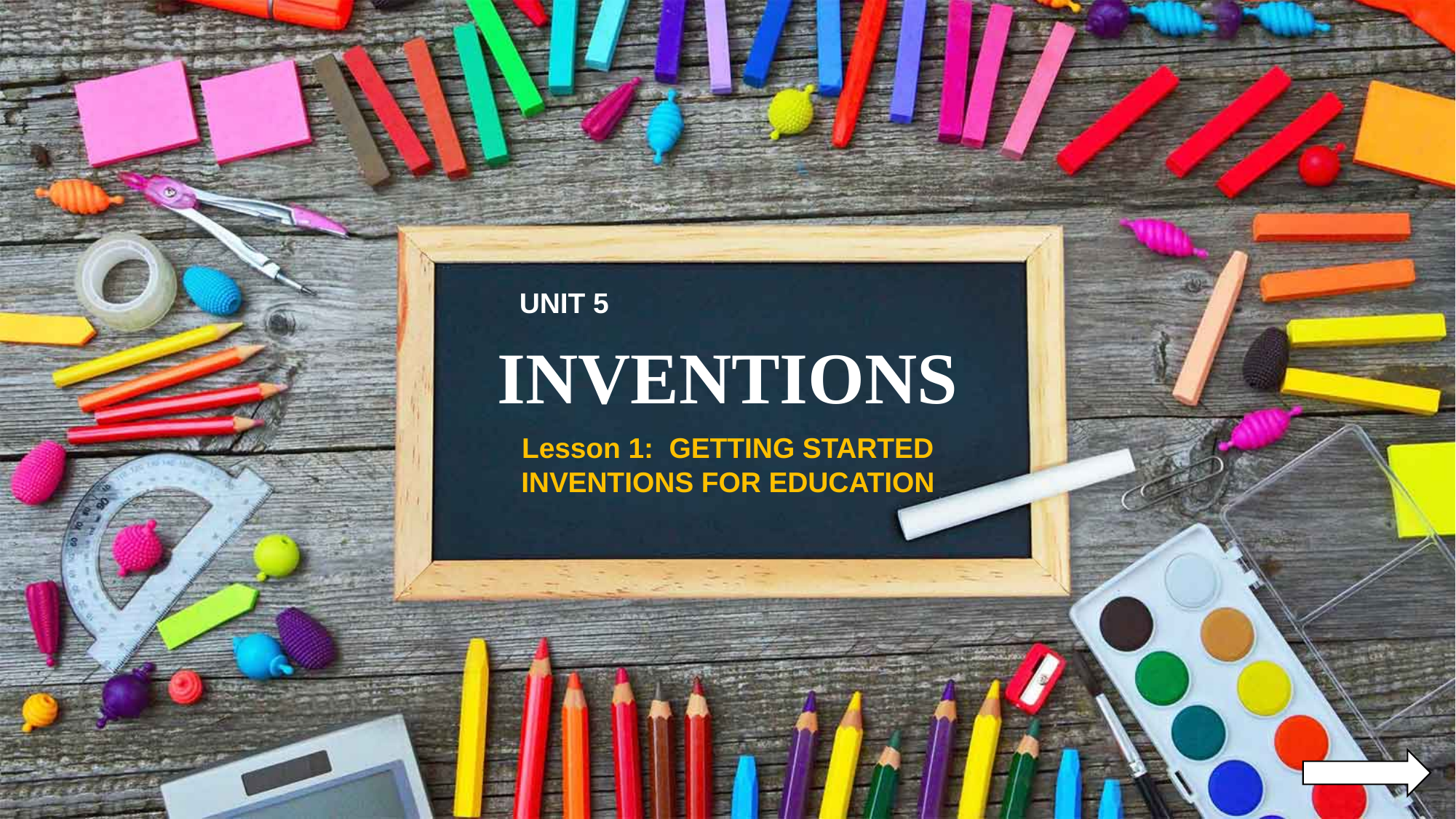

UNIT 5
INVENTIONS
Lesson 1:  GETTING STARTED
INVENTIONS FOR EDUCATION